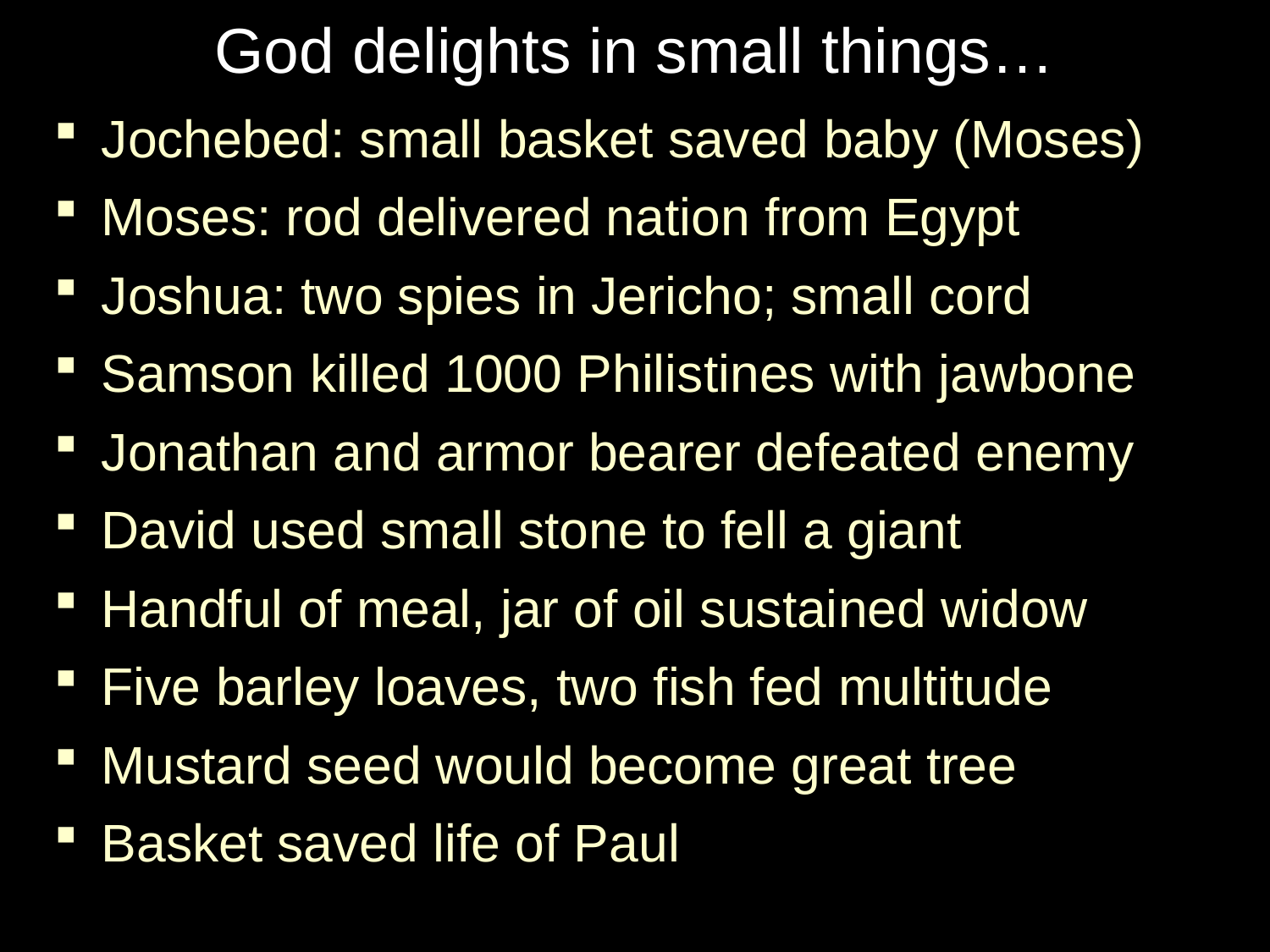

# God delights in small things…
Jochebed: small basket saved baby (Moses)
Moses: rod delivered nation from Egypt
Joshua: two spies in Jericho; small cord
Samson killed 1000 Philistines with jawbone
Jonathan and armor bearer defeated enemy
David used small stone to fell a giant
Handful of meal, jar of oil sustained widow
Five barley loaves, two fish fed multitude
Mustard seed would become great tree
Basket saved life of Paul